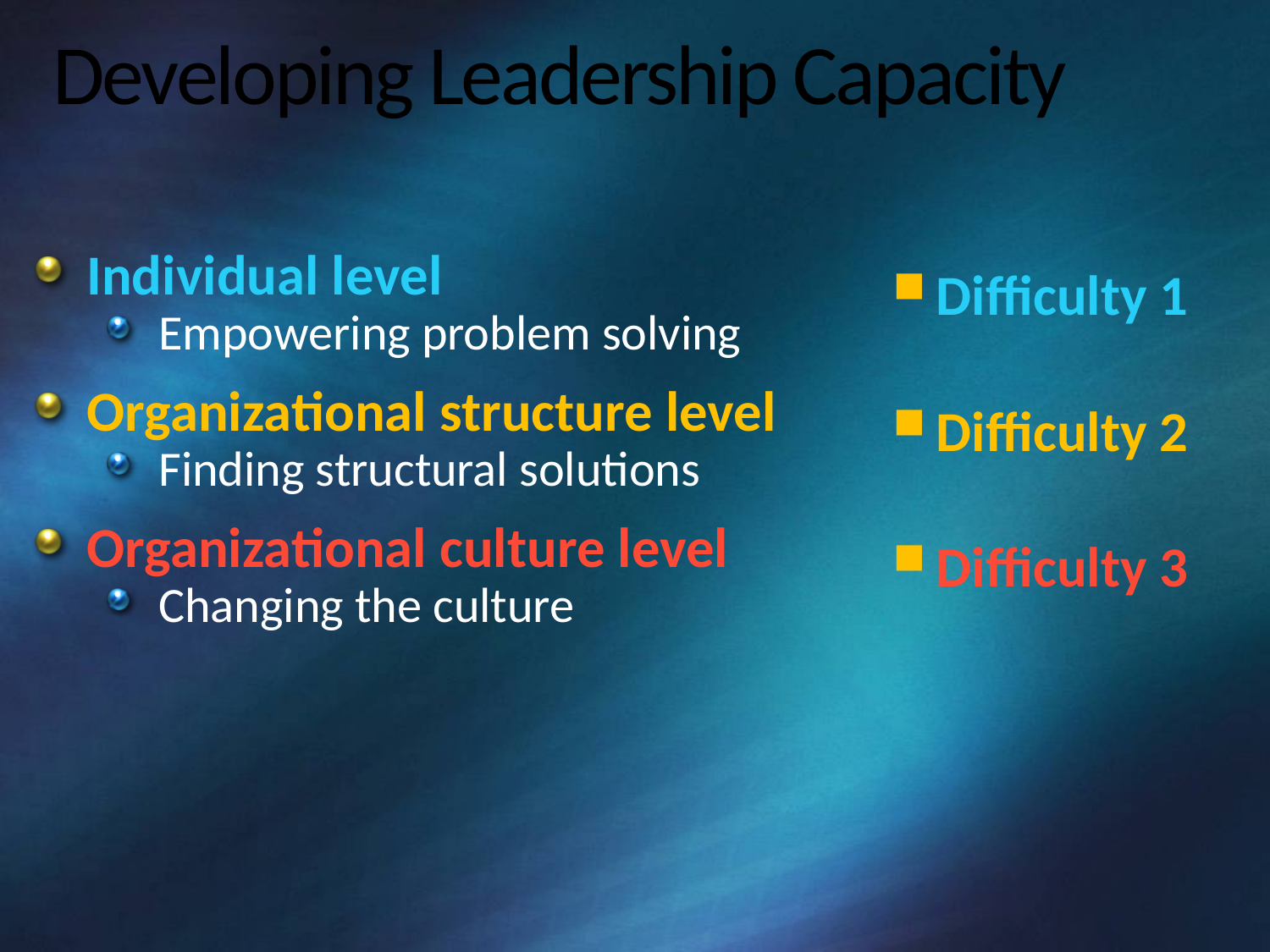

# Developing Leadership Capacity
Individual level
Empowering problem solving
Organizational structure level
Finding structural solutions
Organizational culture level
Changing the culture
Difficulty 1

Difficulty 2

Difficulty 3